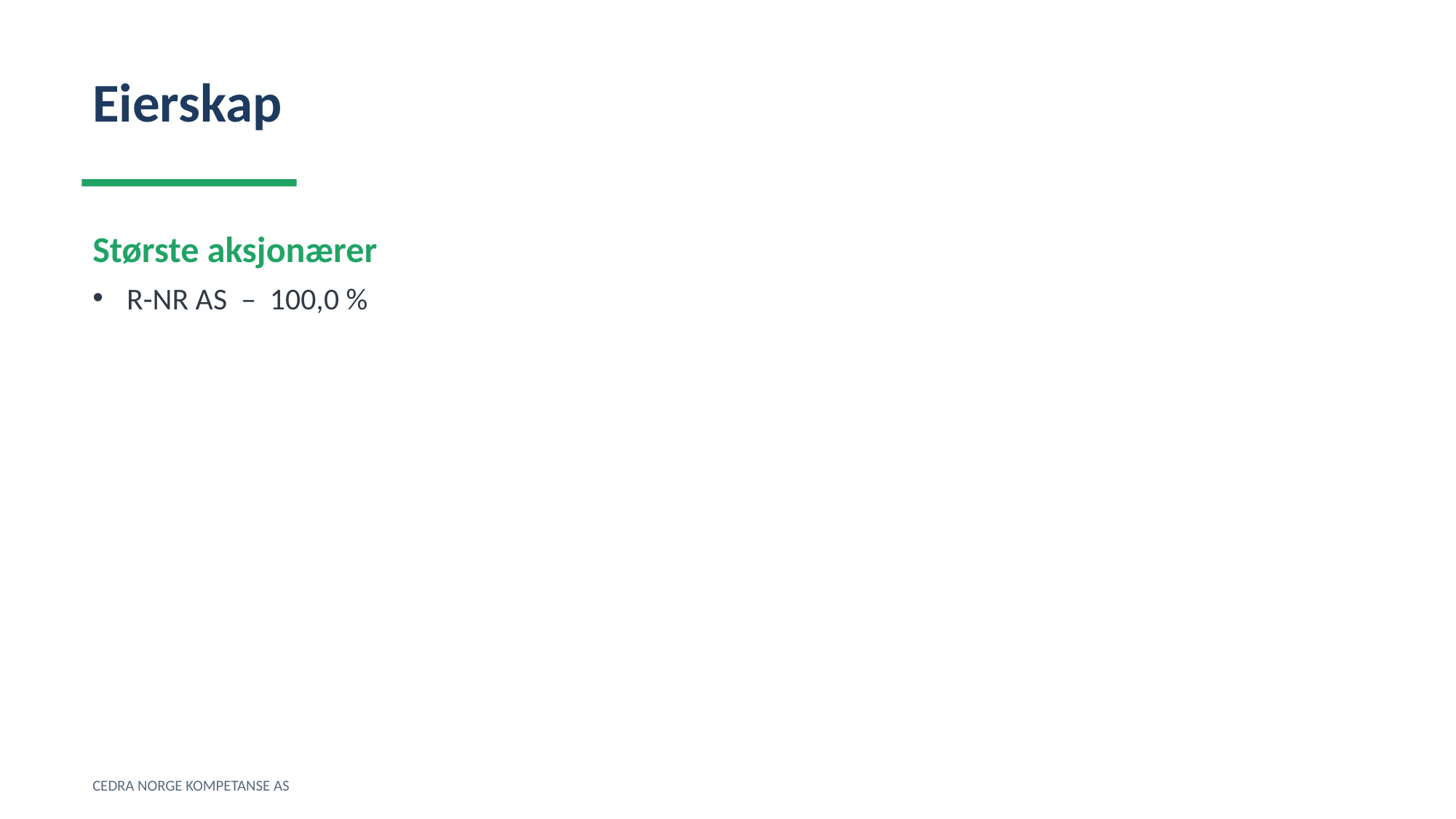

Eierskap

Største aksjonærer
R-NR AS  –  100,0 %
CEDRA NORGE KOMPETANSE AS